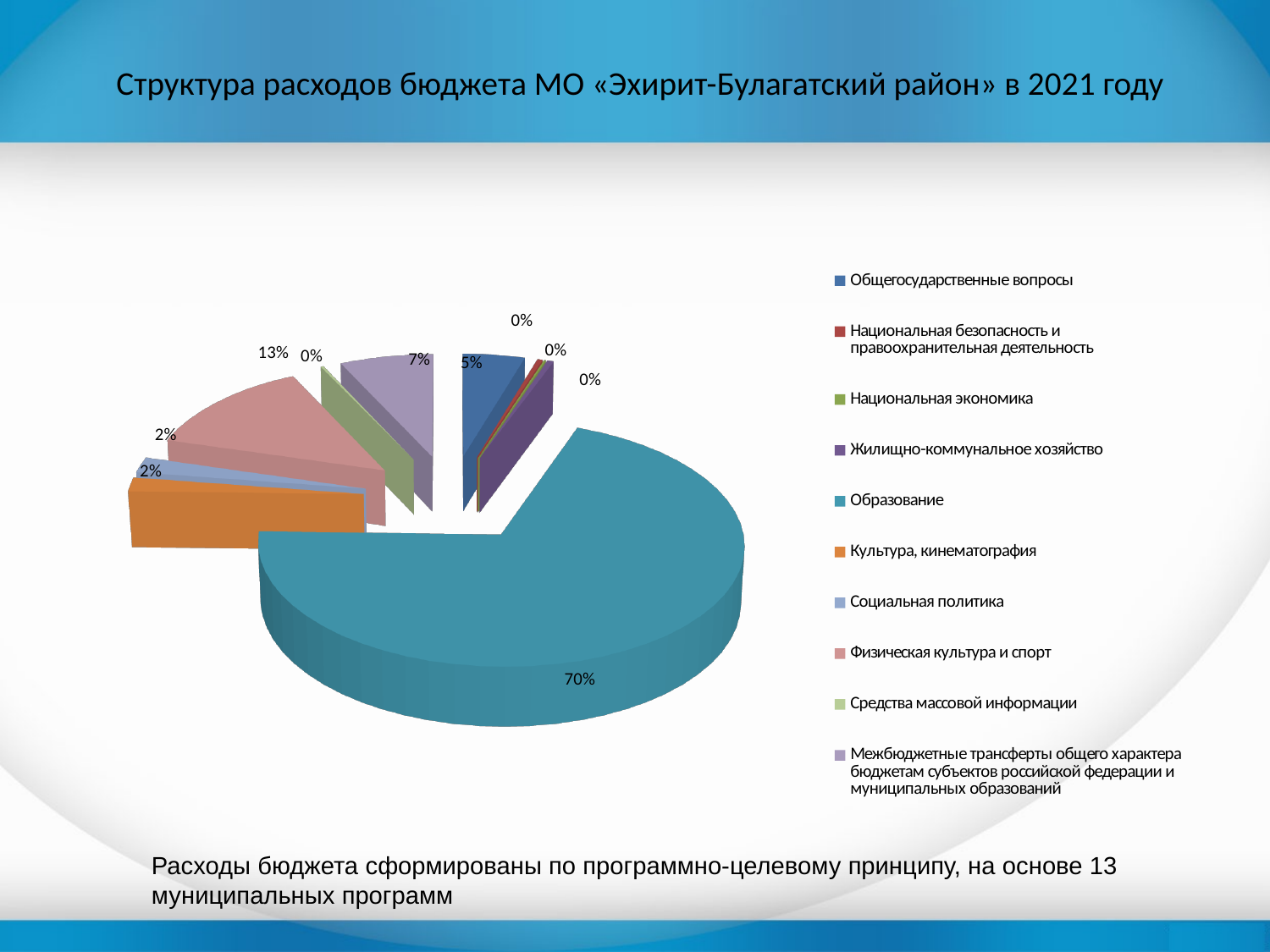

# Структура расходов бюджета МО «Эхирит-Булагатский район» в 2021 году

[unsupported chart]

Расходы бюджета сформированы по программно-целевому принципу, на основе 13 муниципальных программ